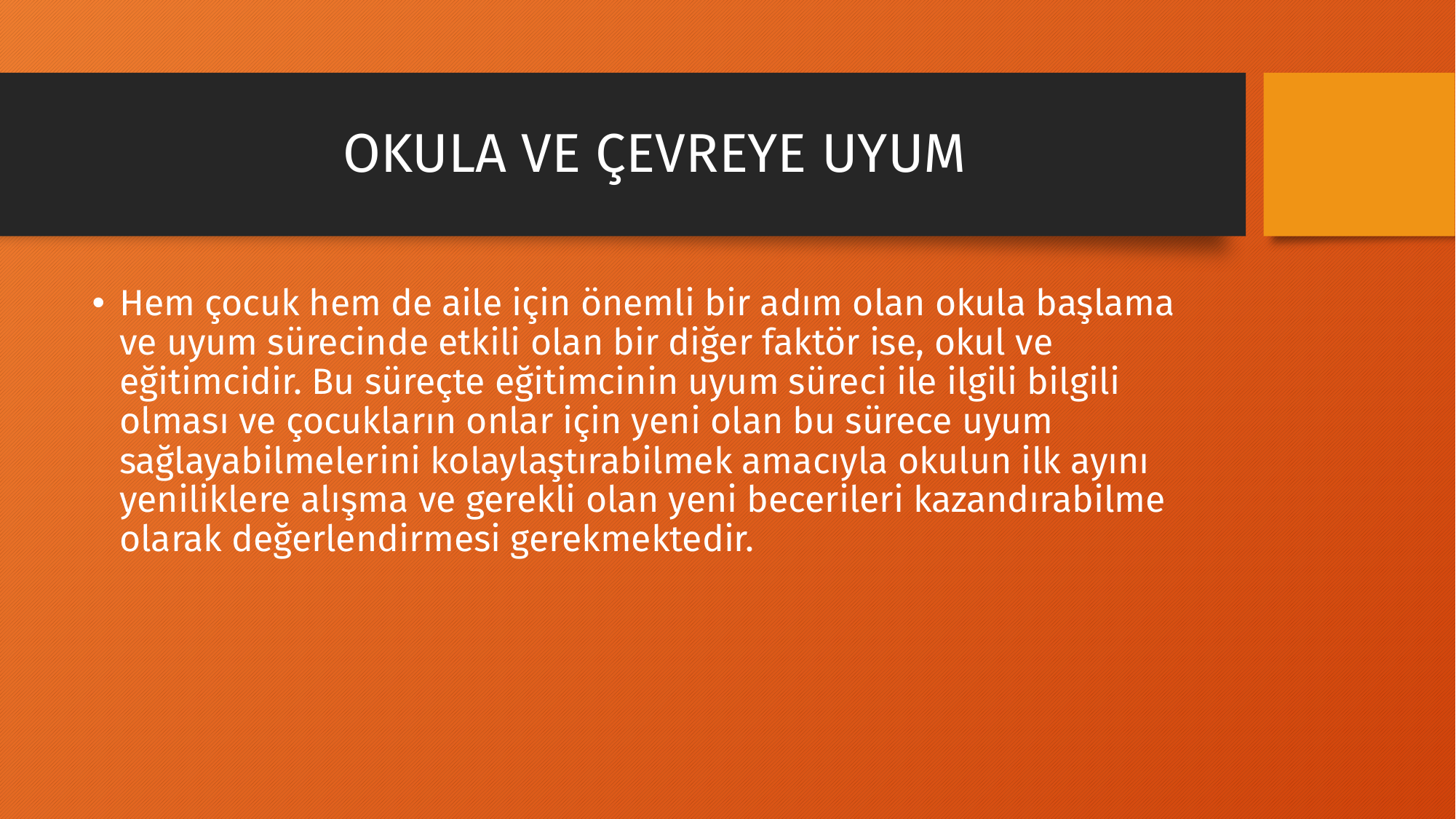

# OKULA VE ÇEVREYE UYUM
Hem çocuk hem de aile için önemli bir adım olan okula başlama ve uyum sürecinde etkili olan bir diğer faktör ise, okul ve eğitimcidir. Bu süreçte eğitimcinin uyum süreci ile ilgili bilgili olması ve çocukların onlar için yeni olan bu sürece uyum sağlayabilmelerini kolaylaştırabilmek amacıyla okulun ilk ayını yeniliklere alışma ve gerekli olan yeni becerileri kazandırabilme olarak değerlendirmesi gerekmektedir.